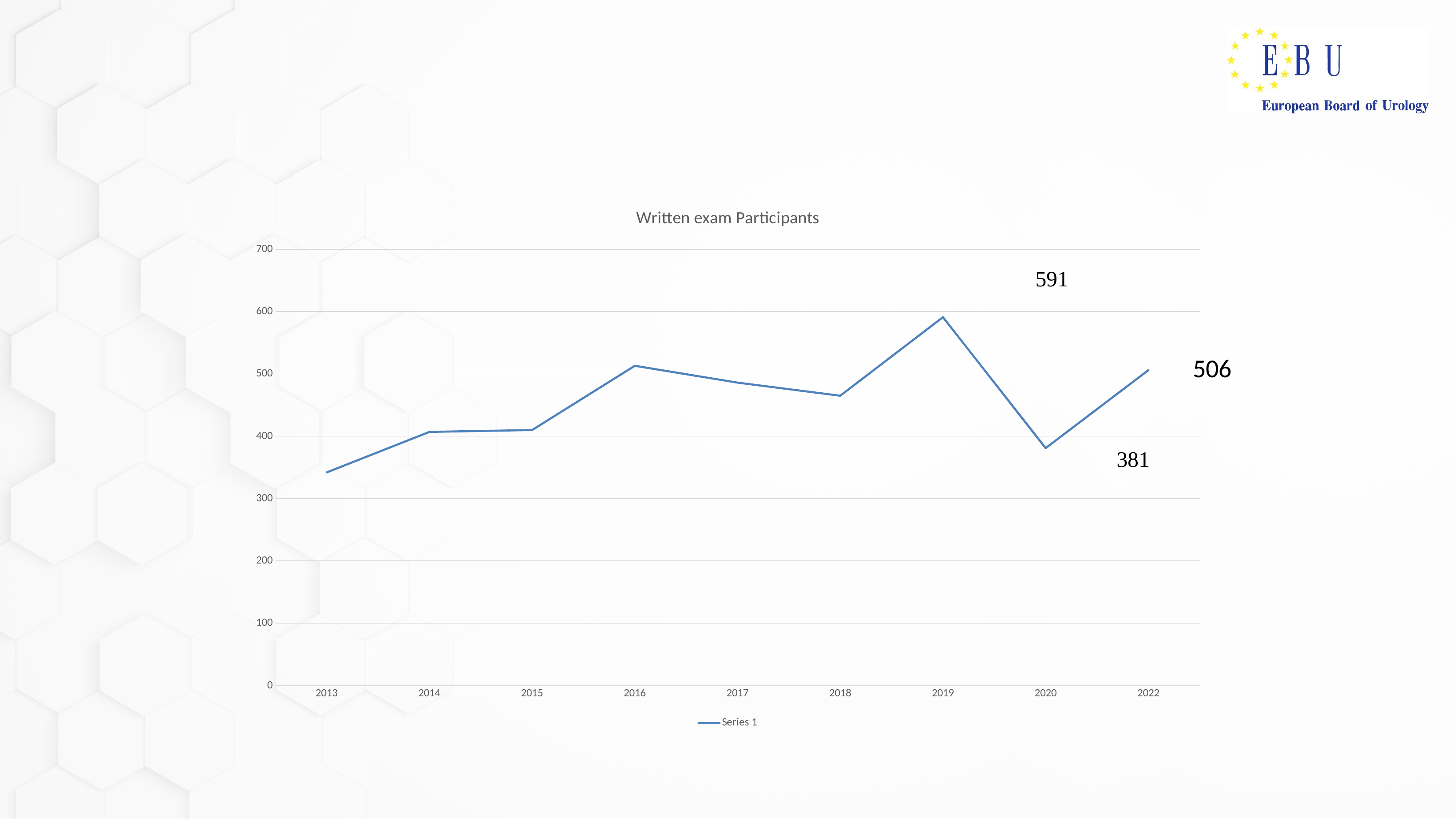

#

### Chart: Written exam Participants

| Category | Series 1 |
|---|---|
| 2013 | 342.0 |
| 2014 | 407.0 |
| 2015 | 410.0 |
| 2016 | 513.0 |
| 2017 | 486.0 |
| 2018 | 465.0 |
| 2019 | 591.0 |
| 2020 | 381.0 |
| 2022 | 506.0 |
506